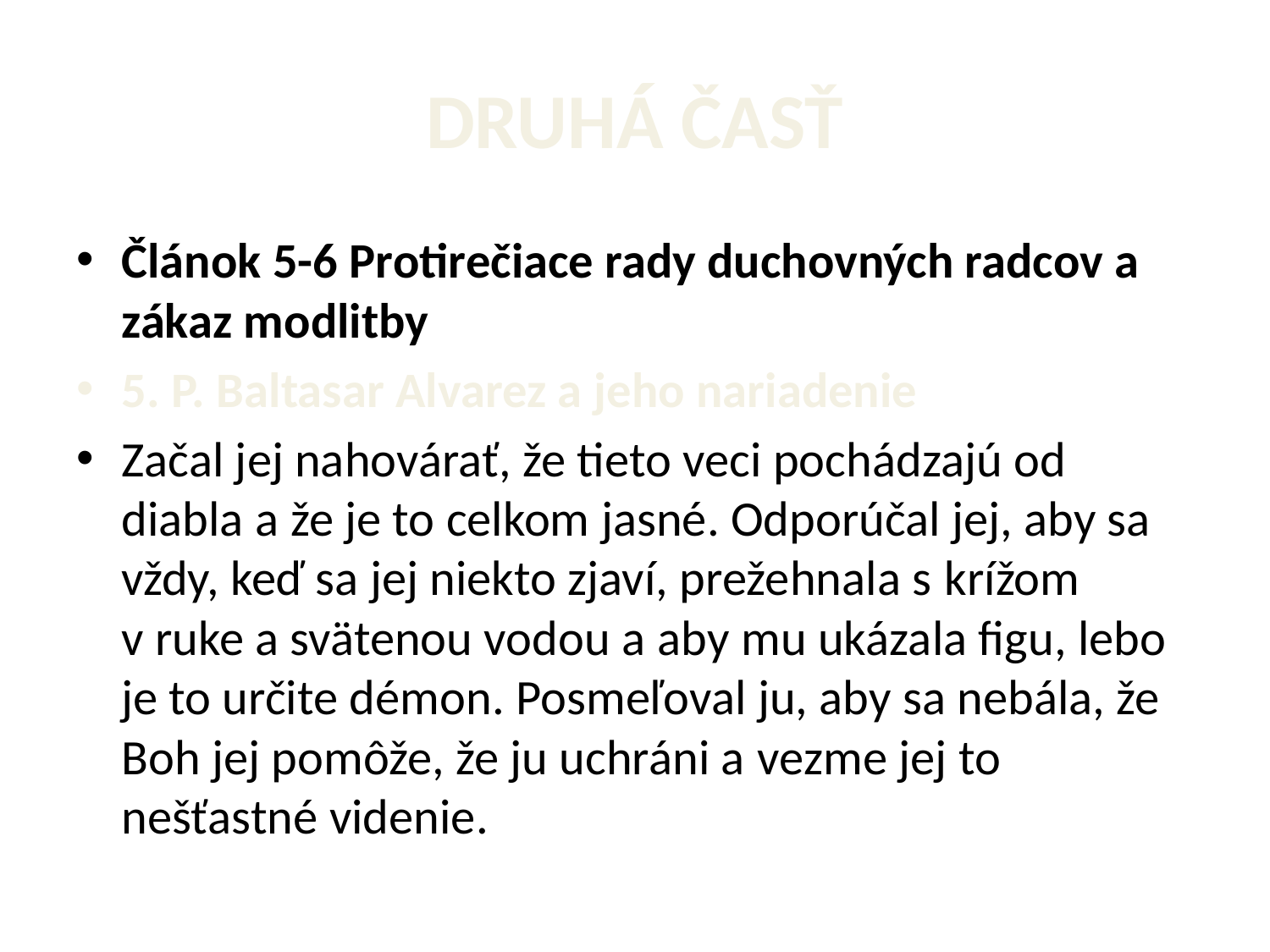

# DRUHÁ ČASŤ
Článok 5-6 Protirečiace rady duchovných radcov a zákaz modlitby
5. P. Baltasar Alvarez a jeho nariadenie
Začal jej nahovárať, že tieto veci pochádzajú od diabla a že je to celkom jasné. Odporúčal jej, aby sa vždy, keď sa jej niekto zjaví, prežehnala s krížom v ruke a svätenou vodou a aby mu ukázala figu, lebo je to určite démon. Posmeľoval ju, aby sa nebála, že Boh jej pomôže, že ju uchráni a vezme jej to nešťastné videnie.